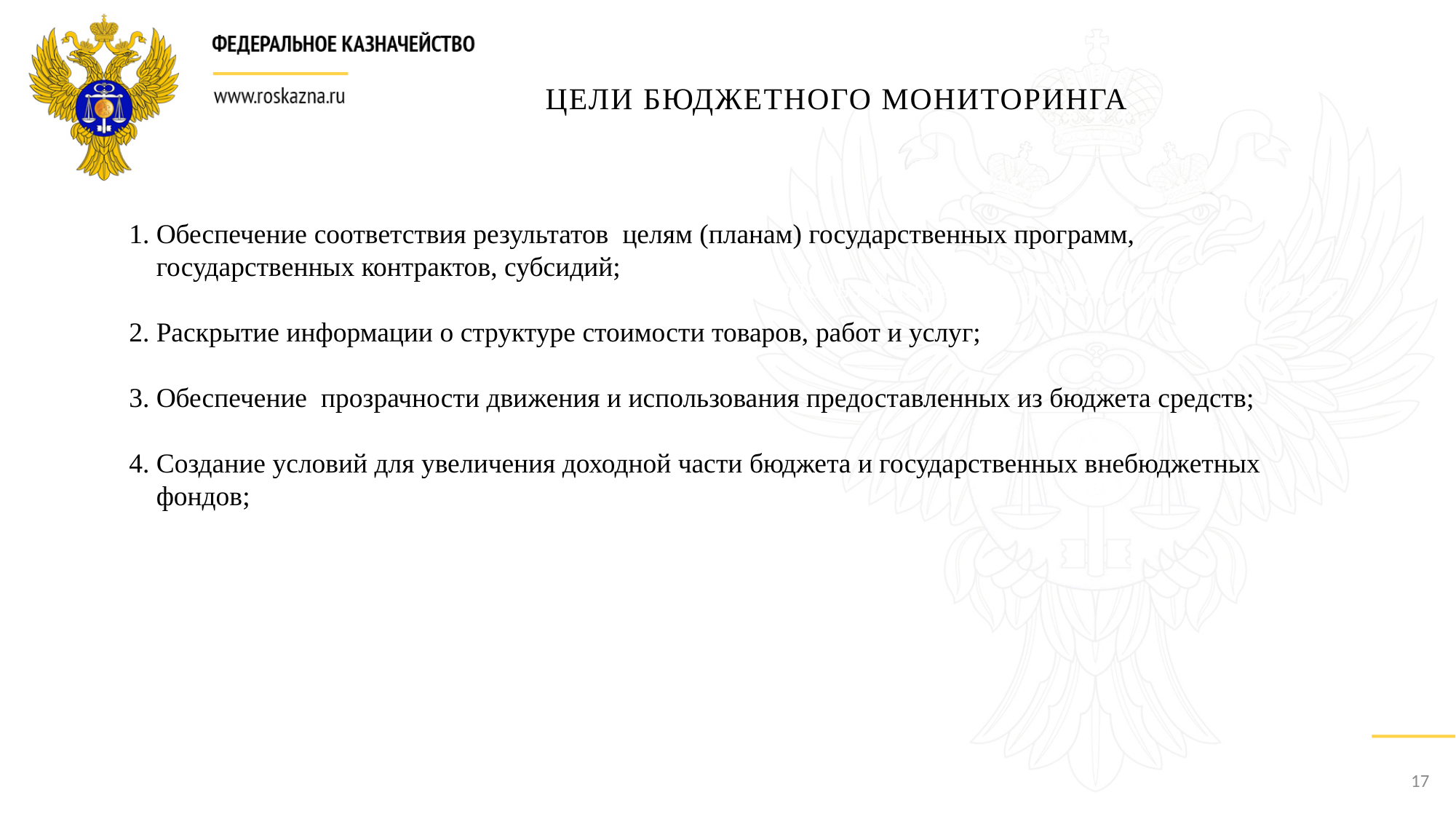

ЦЕЛИ БЮДЖЕТНОГО МОНИТОРИНГА
Обеспечение соответствия результатов  целям (планам) государственных программ, государственных контрактов, субсидий;

Раскрытие информации о структуре стоимости товаров, работ и услуг;

Обеспечение  прозрачности движения и использования предоставленных из бюджета средств;

Создание условий для увеличения доходной части бюджета и государственных внебюджетных фондов;
Обеспечение  прозрачности движения и использования предоставленных из бюджета средств

17